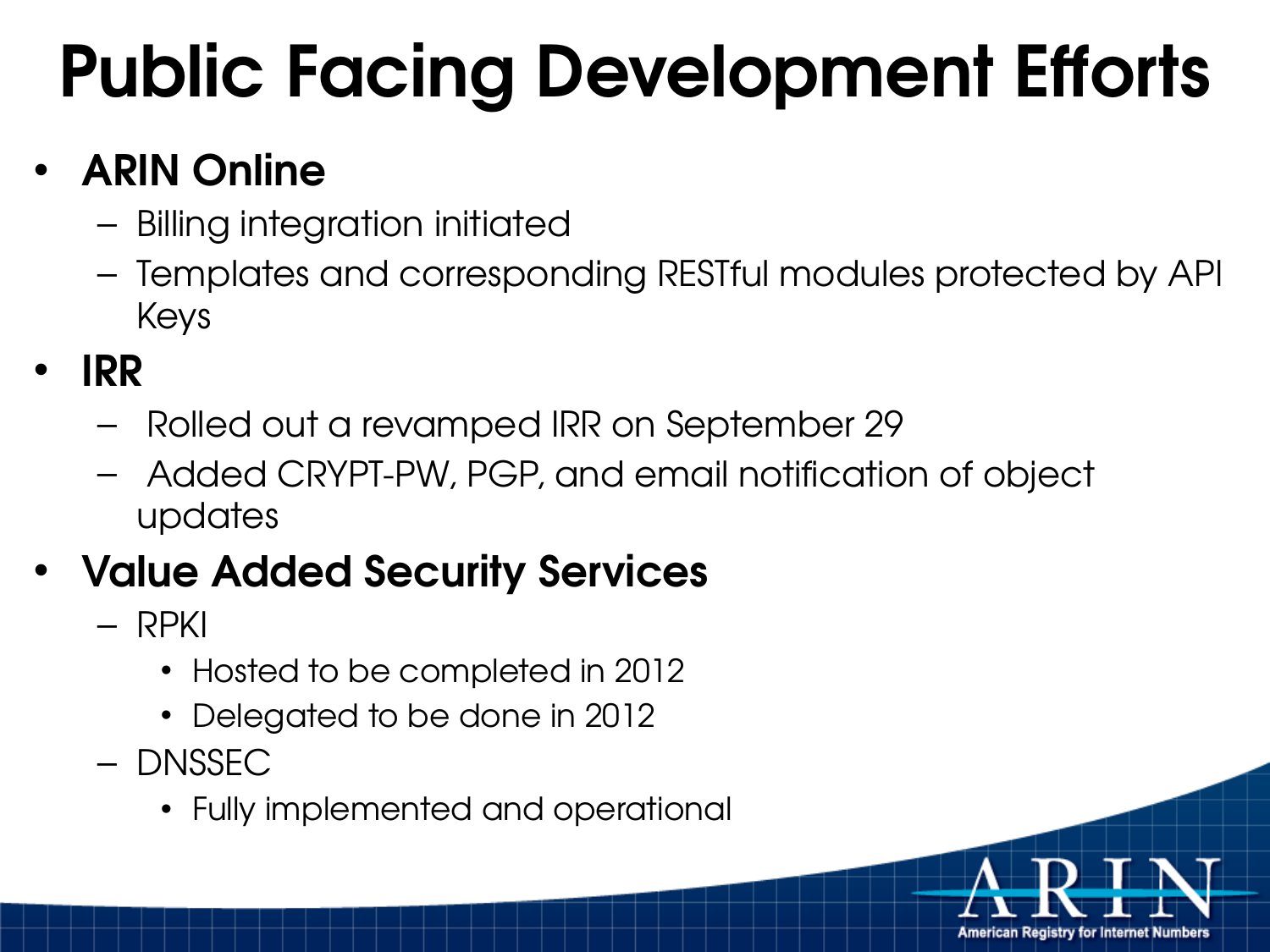

# Public Facing Development Efforts
ARIN Online
Billing integration initiated
Templates and corresponding RESTful modules protected by API Keys
IRR
 Rolled out a revamped IRR on September 29
 Added CRYPT-PW, PGP, and email notification of object updates
Value Added Security Services
RPKI
Hosted to be completed in 2012
Delegated to be done in 2012
DNSSEC
Fully implemented and operational